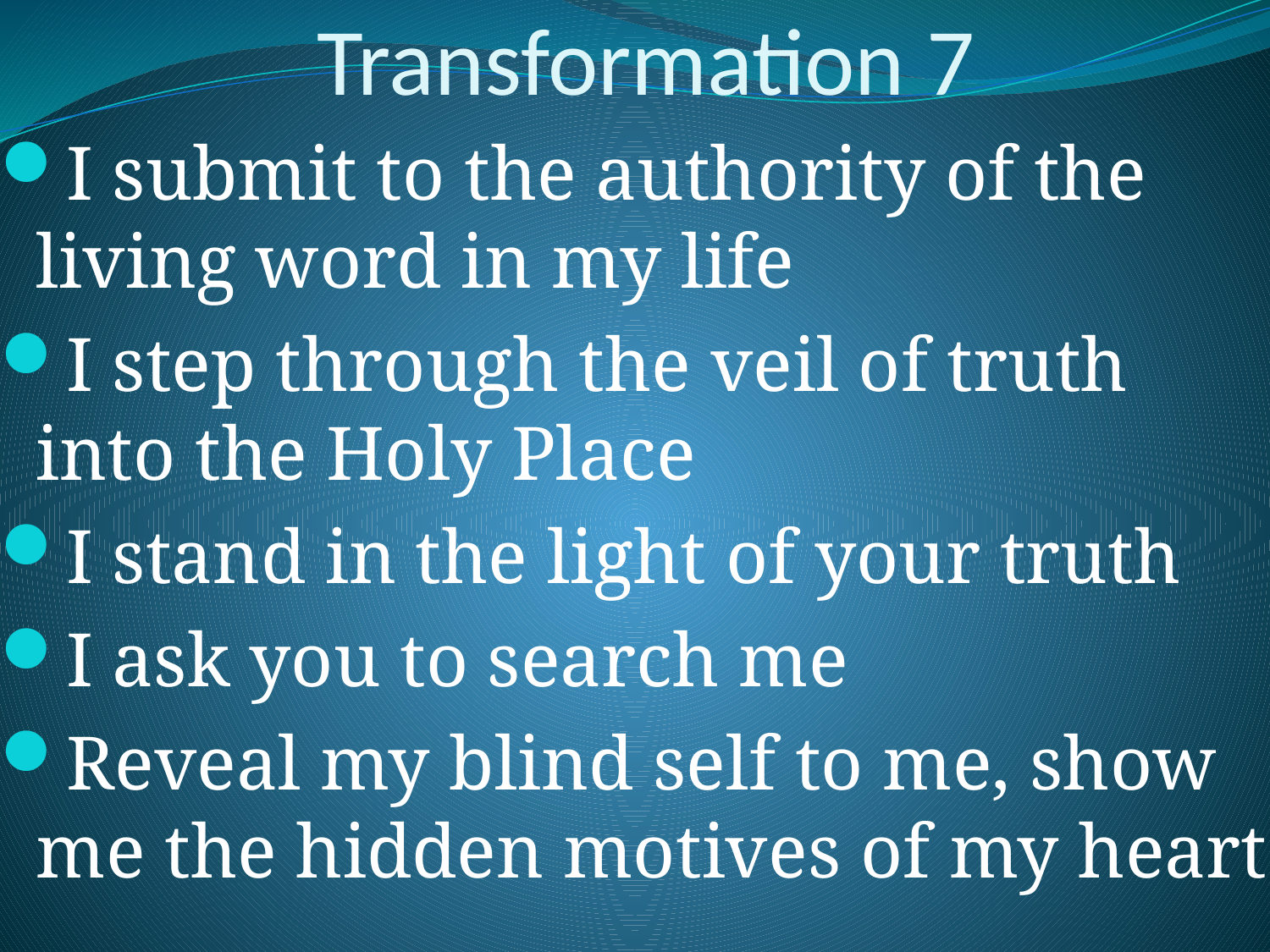

# Transformation 7
I submit to the authority of the living word in my life
I step through the veil of truth into the Holy Place
I stand in the light of your truth
I ask you to search me
Reveal my blind self to me, show me the hidden motives of my heart